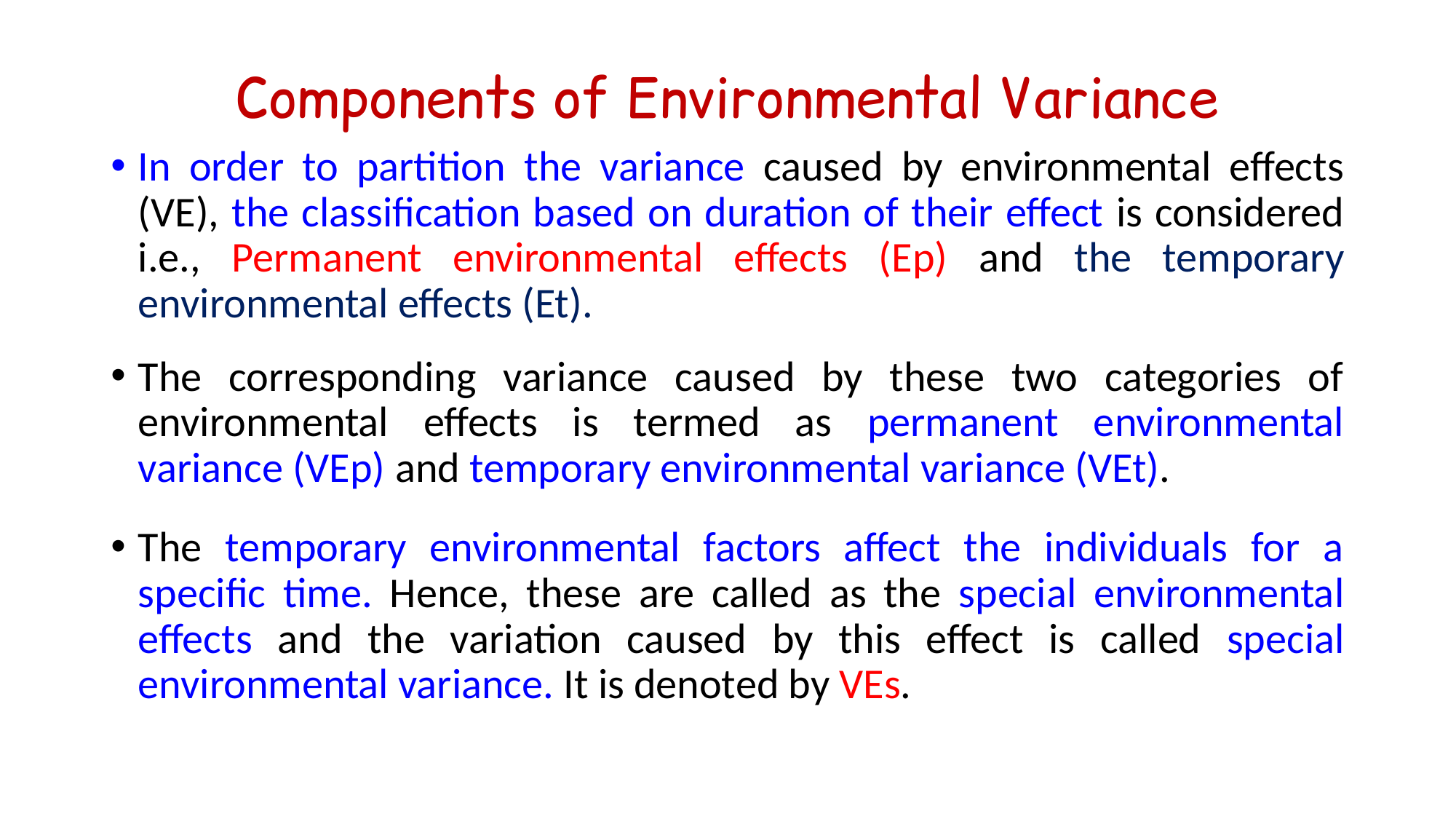

# Components of Environmental Variance
In order to partition the variance caused by environmental effects (VE), the classification based on duration of their effect is considered i.e., Permanent environmental effects (Ep) and the temporary environmental effects (Et).
The corresponding variance caused by these two categories of environmental effects is termed as permanent environmental variance (VEp) and temporary environmental variance (VEt).
The temporary environmental factors affect the individuals for a specific time. Hence, these are called as the special environmental effects and the variation caused by this effect is called special environmental variance. It is denoted by VEs.